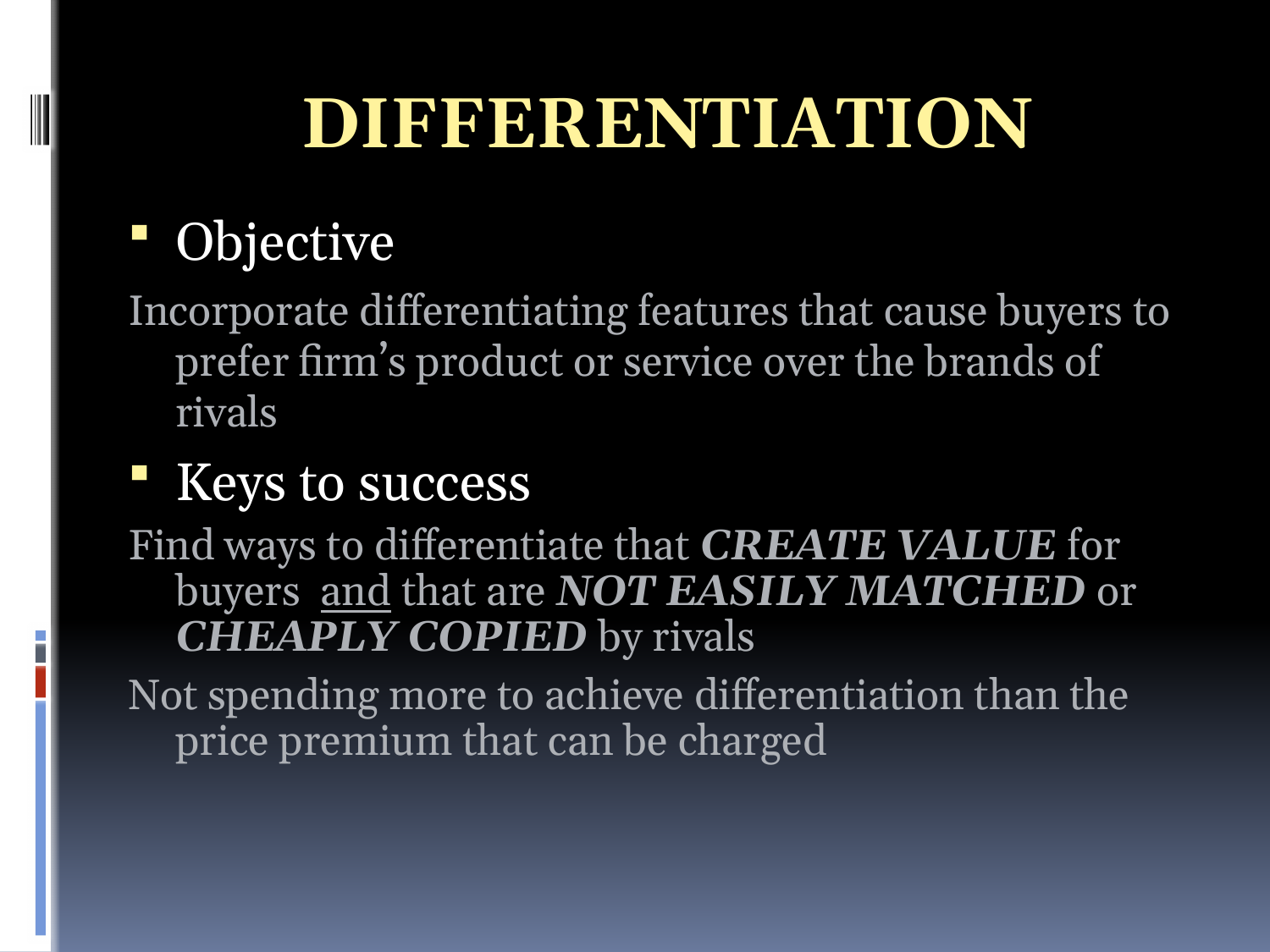

# Differentiation
Objective
Incorporate differentiating features that cause buyers to prefer firm’s product or service over the brands of rivals
Keys to success
Find ways to differentiate that CREATE VALUE for buyers  and that are NOT EASILY MATCHED or CHEAPLY COPIED by rivals
Not spending more to achieve differentiation than the price premium that can be charged